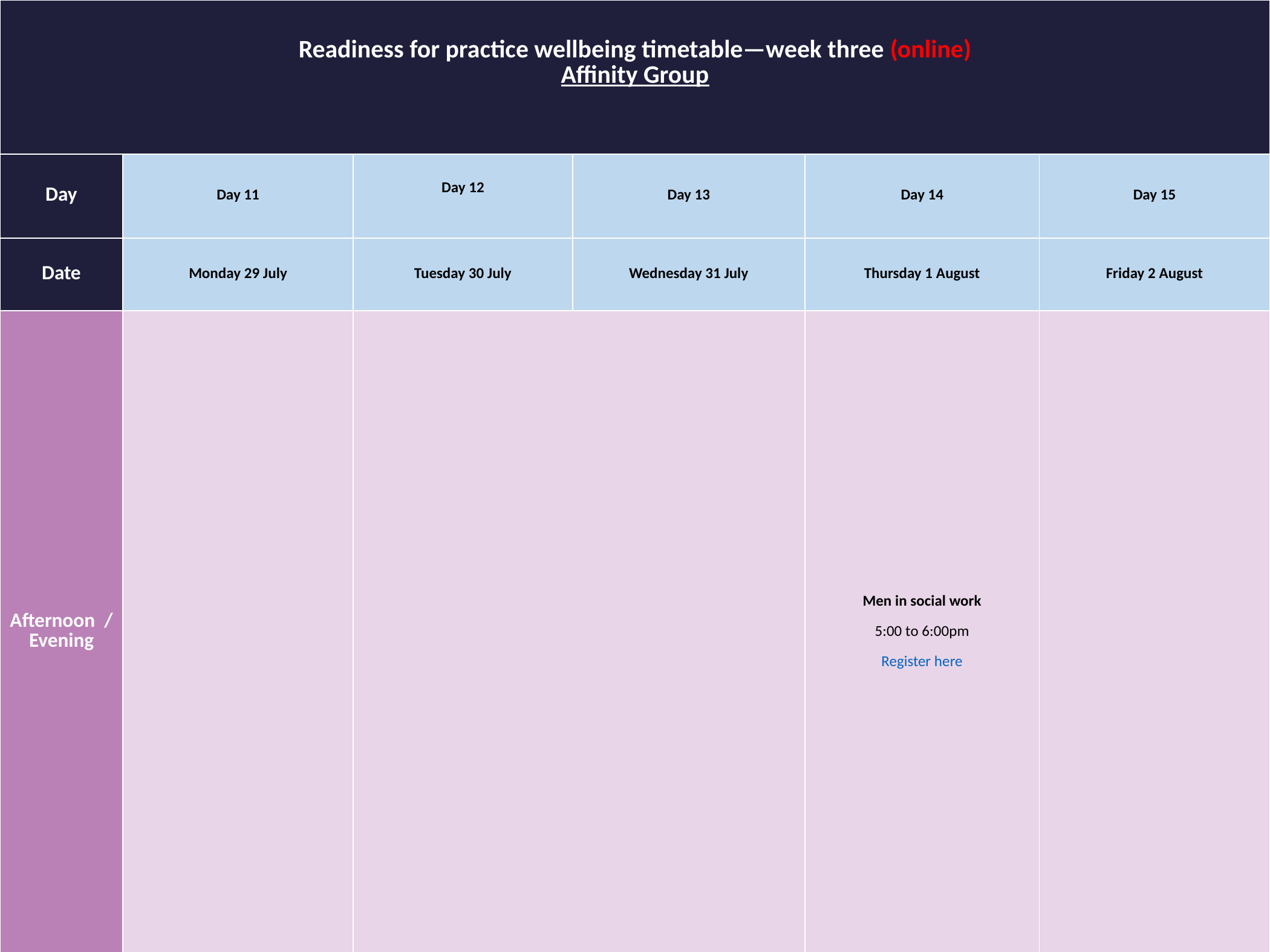

| Readiness for practice wellbeing timetable—week three (online) Affinity Group |  |  |  |  |  |
| --- | --- | --- | --- | --- | --- |
| Day | Day 11 | Day 12 | Day 13 | Day 14 | Day 15 |
| Date | Monday 29 July | Tuesday 30 July | Wednesday 31 July | Thursday 1 August | Friday 2 August |
| Afternoon  / Evening |  |  |  | Men in social work 5:00 to 6:00pm Register here |  |